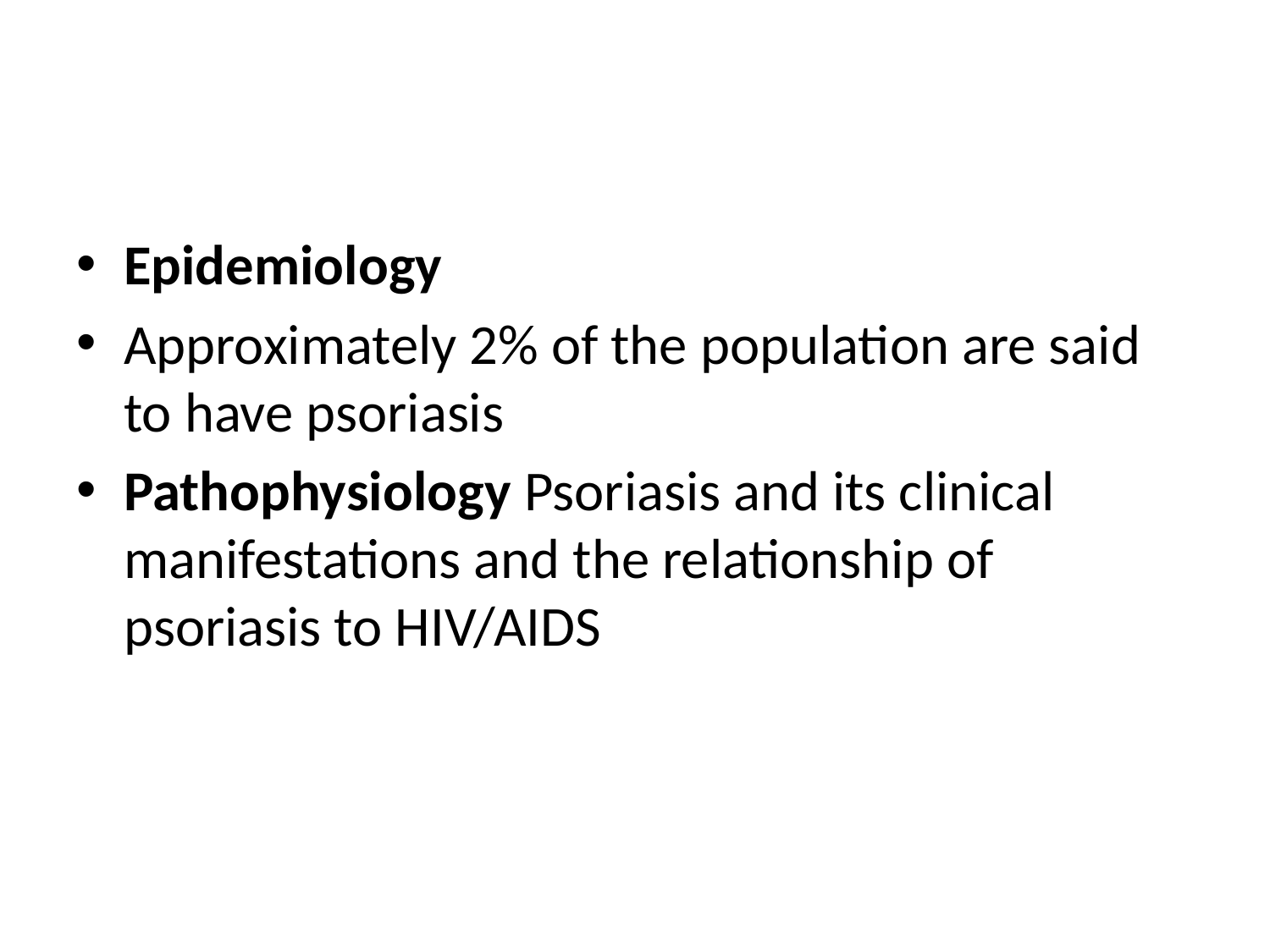

#
Epidemiology
Approximately 2% of the population are said to have psoriasis
Pathophysiology Psoriasis and its clinical manifestations and the relationship of psoriasis to HIV/AIDS